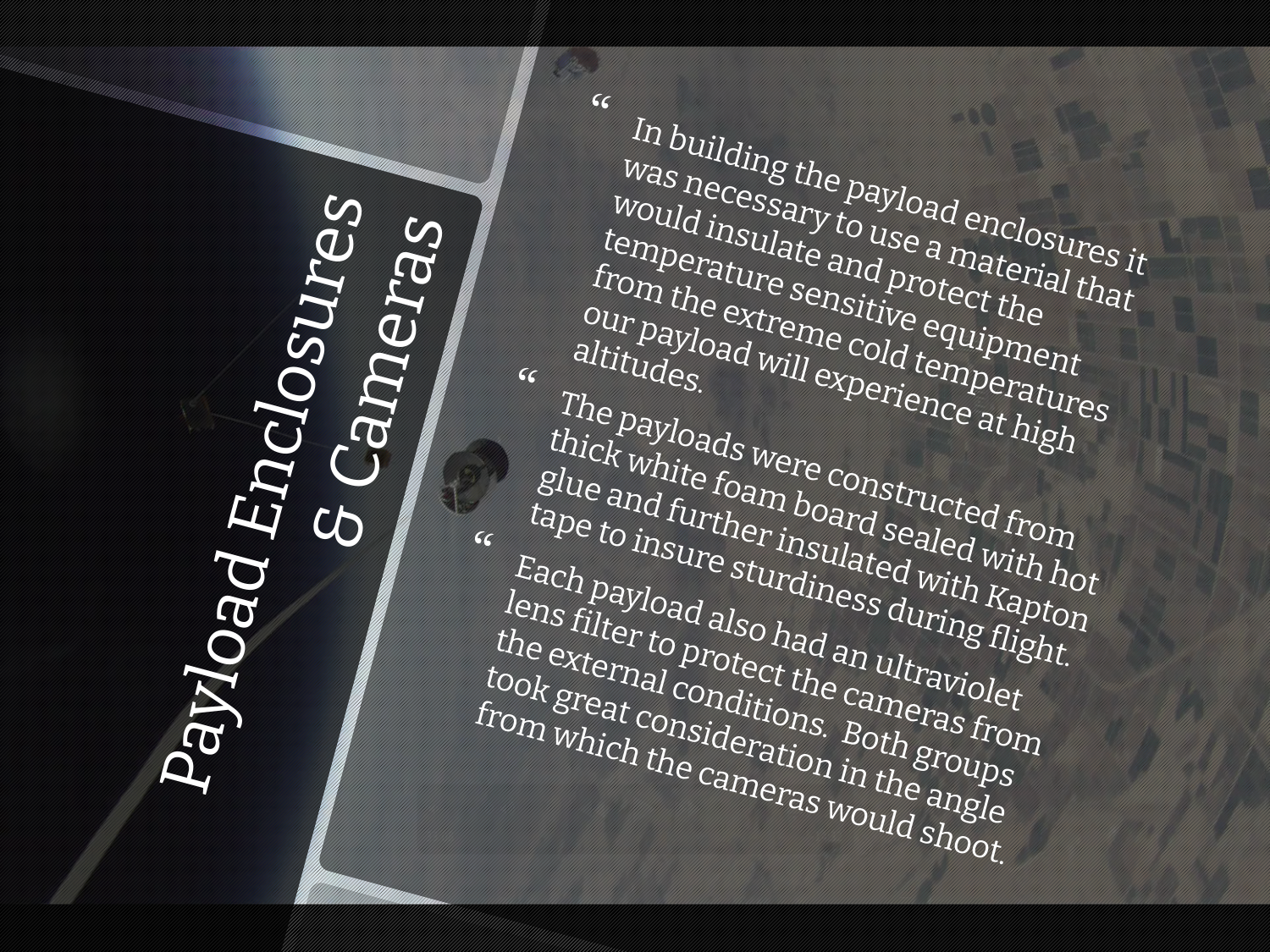

In building the payload enclosures it was necessary to use a material that would insulate and protect the temperature sensitive equipment from the extreme cold temperatures our payload will experience at high altitudes.
The payloads were constructed from thick white foam board sealed with hot glue and further insulated with Kapton tape to insure sturdiness during flight.
Each payload also had an ultraviolet lens filter to protect the cameras from the external conditions.  Both groups took great consideration in the angle from which the cameras would shoot.
# Payload Enclosures & Cameras